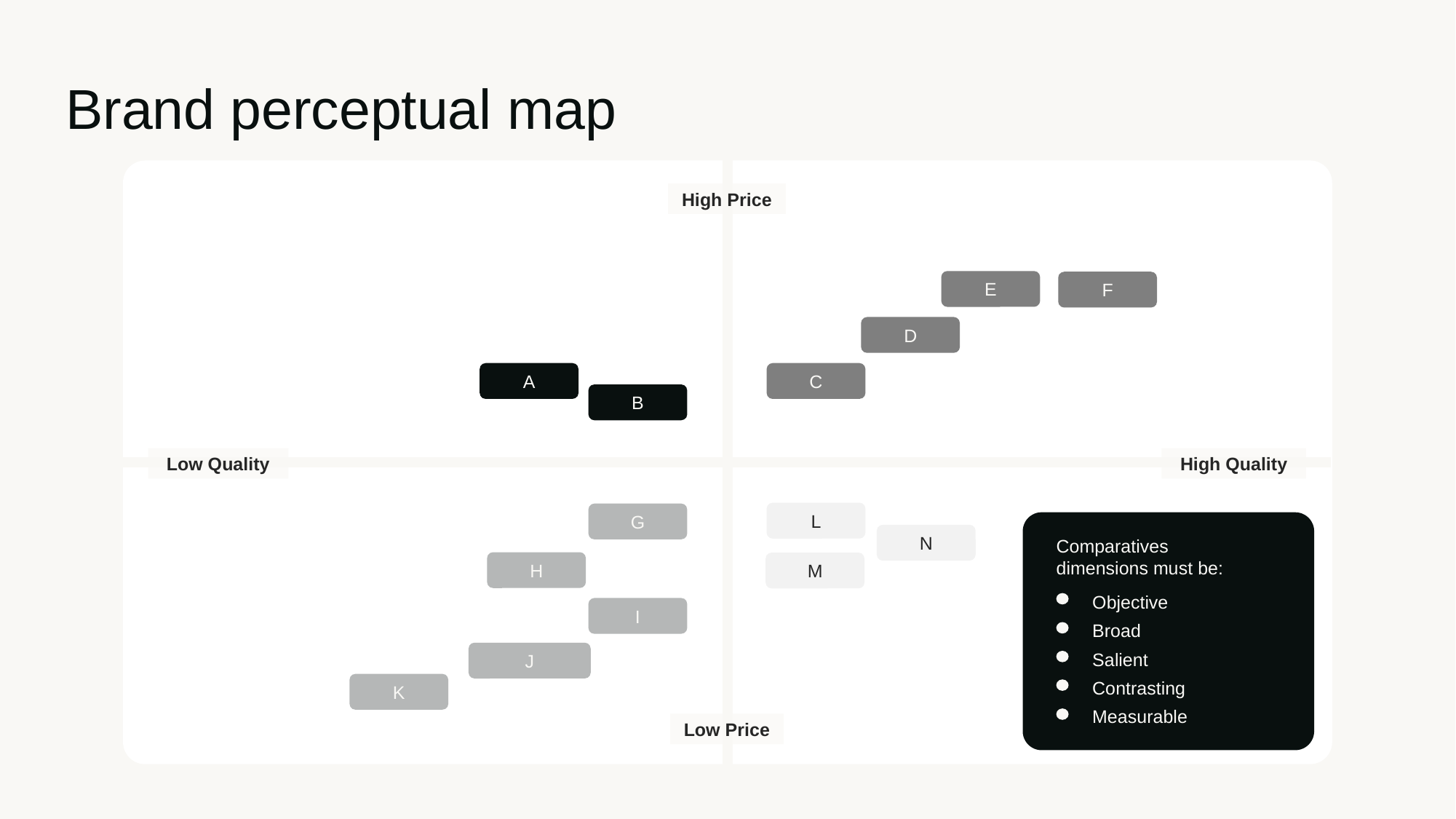

# Brand perceptual map
High Price
E
F
D
A
C
B
Low Quality
High Quality
L
G

Comparatives dimensions must be:
Objective
Broad
Salient
Contrasting
Measurable

N
H
M
I
J
K
Low Price